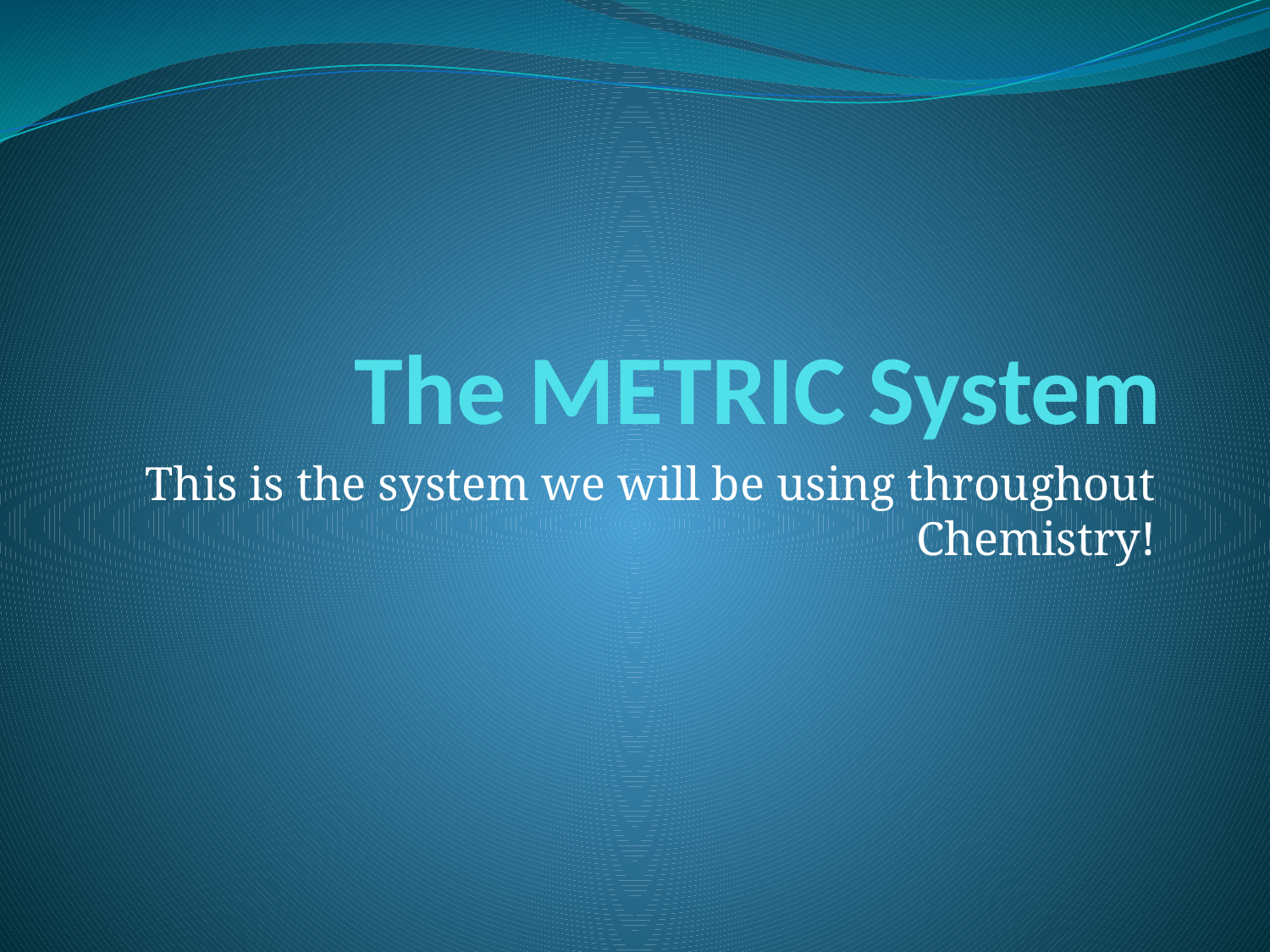

# The METRIC System
This is the system we will be using throughout Chemistry!